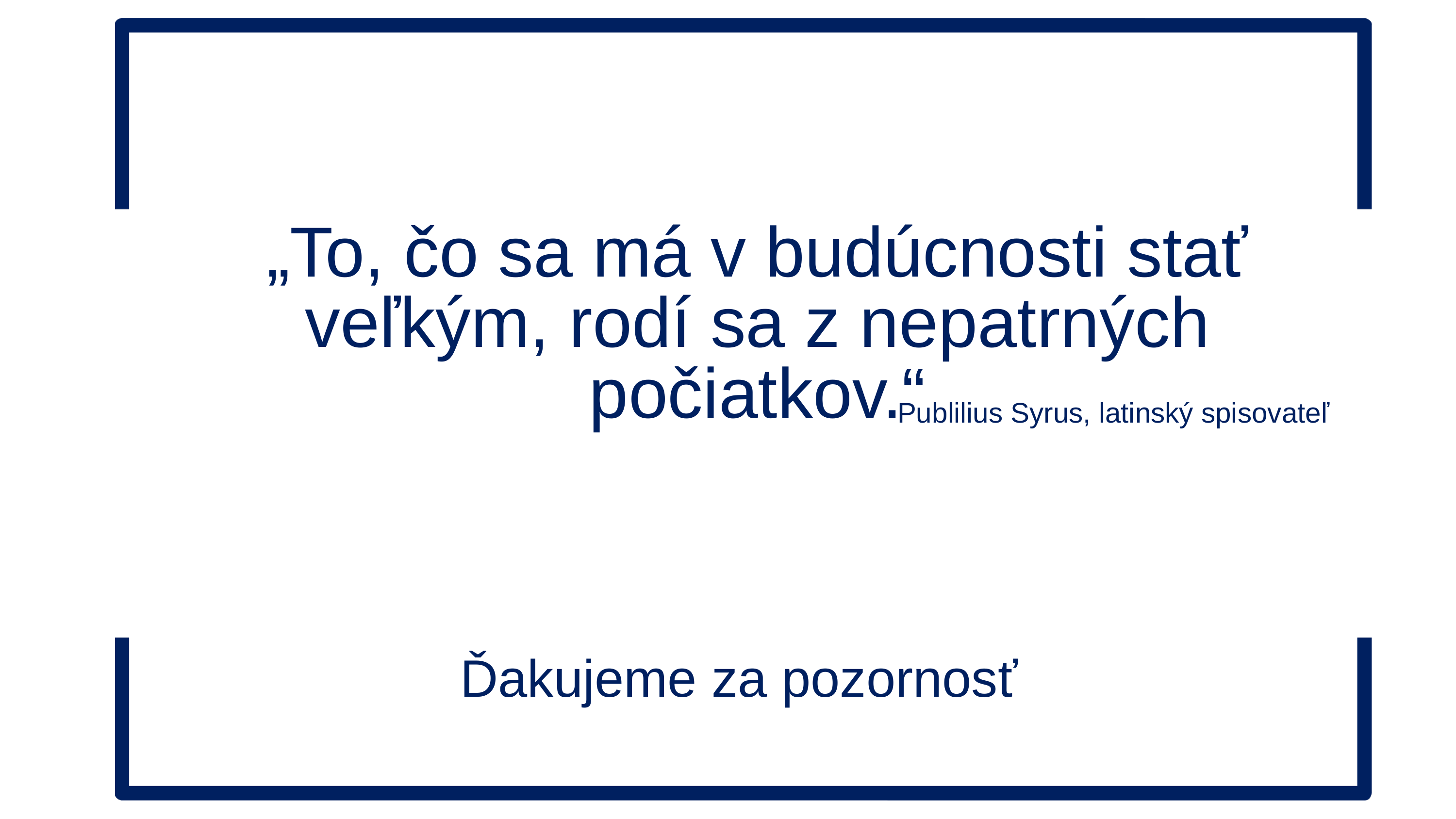

„To, čo sa má v budúcnosti stať veľkým, rodí sa z nepatrných počiatkov.“

Publilius Syrus, latinský spisovateľ
Ďakujeme za pozornosť